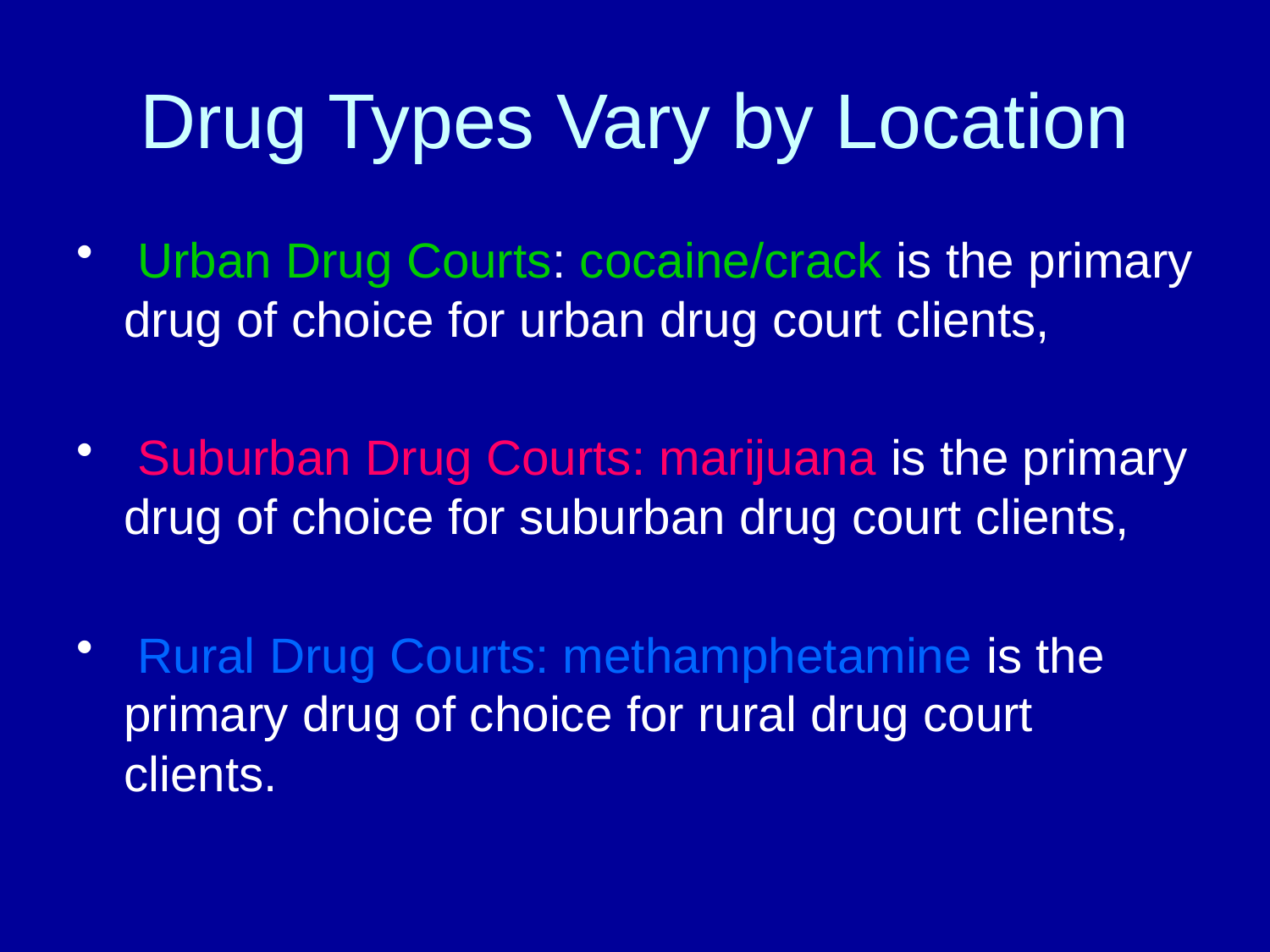

# Drug Types Vary by Location
 Urban Drug Courts: cocaine/crack is the primary drug of choice for urban drug court clients,

 Suburban Drug Courts: marijuana is the primary drug of choice for suburban drug court clients,

 Rural Drug Courts: methamphetamine is the primary drug of choice for rural drug court clients.